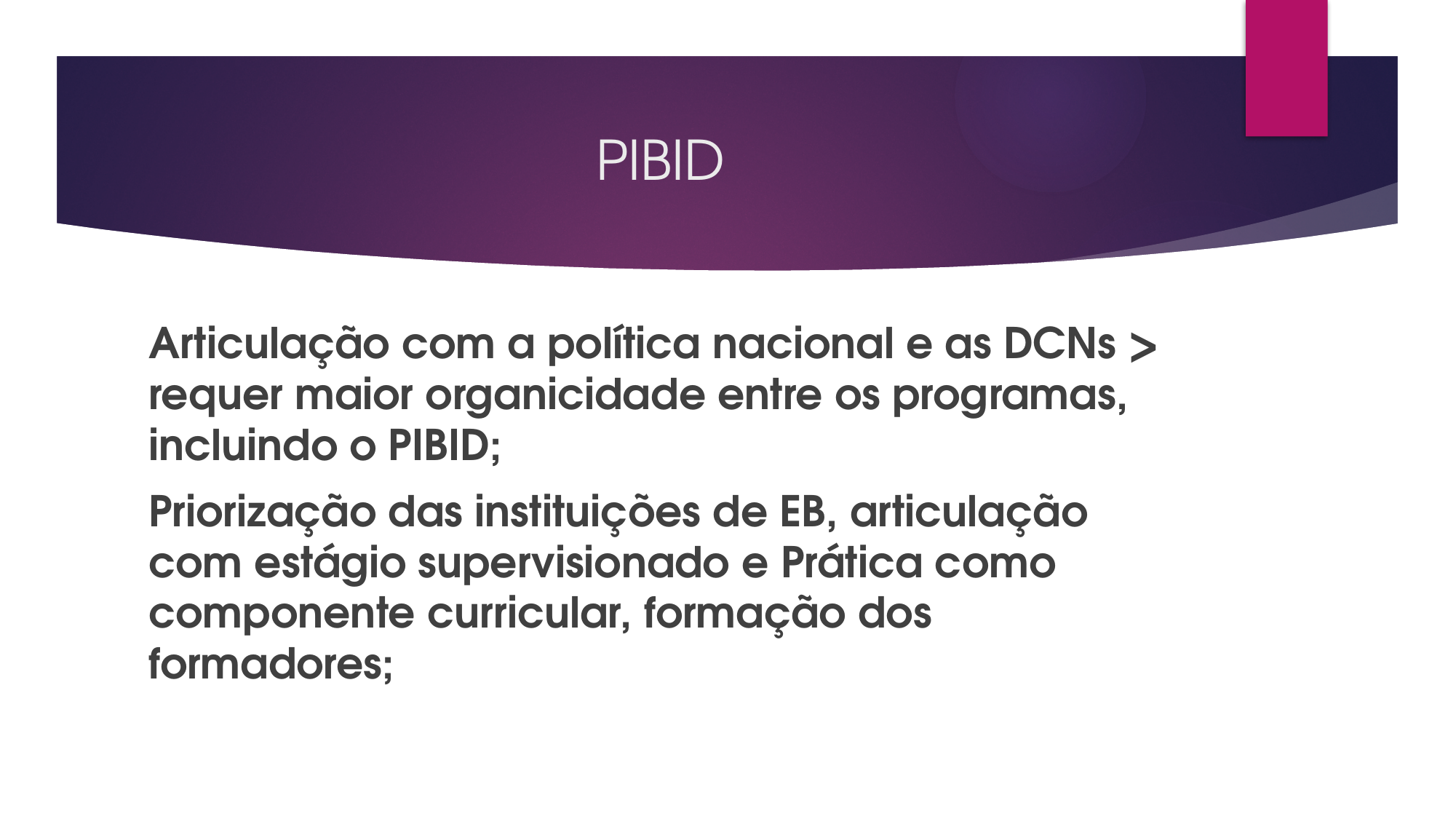

# PIBID
Articulação com a política nacional e as DCNs > requer maior organicidade entre os programas, incluindo o PIBID;
Priorização das instituições de EB, articulação com estágio supervisionado e Prática como componente curricular, formação dos formadores;